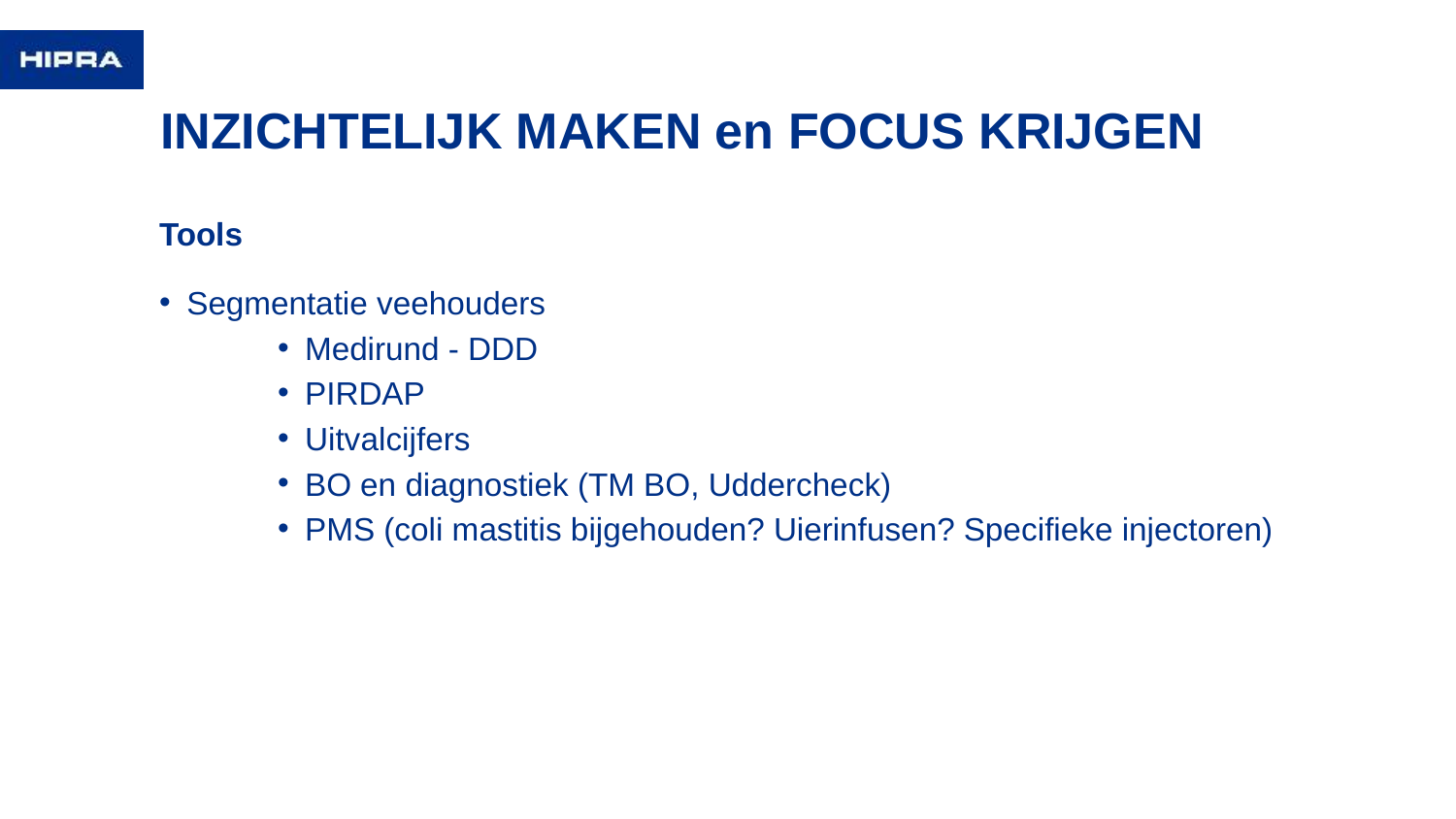

# INZICHTELIJK MAKEN en FOCUS KRIJGEN
Tools
Segmentatie veehouders
Medirund - DDD
PIRDAP
Uitvalcijfers
BO en diagnostiek (TM BO, Uddercheck)
PMS (coli mastitis bijgehouden? Uierinfusen? Specifieke injectoren)